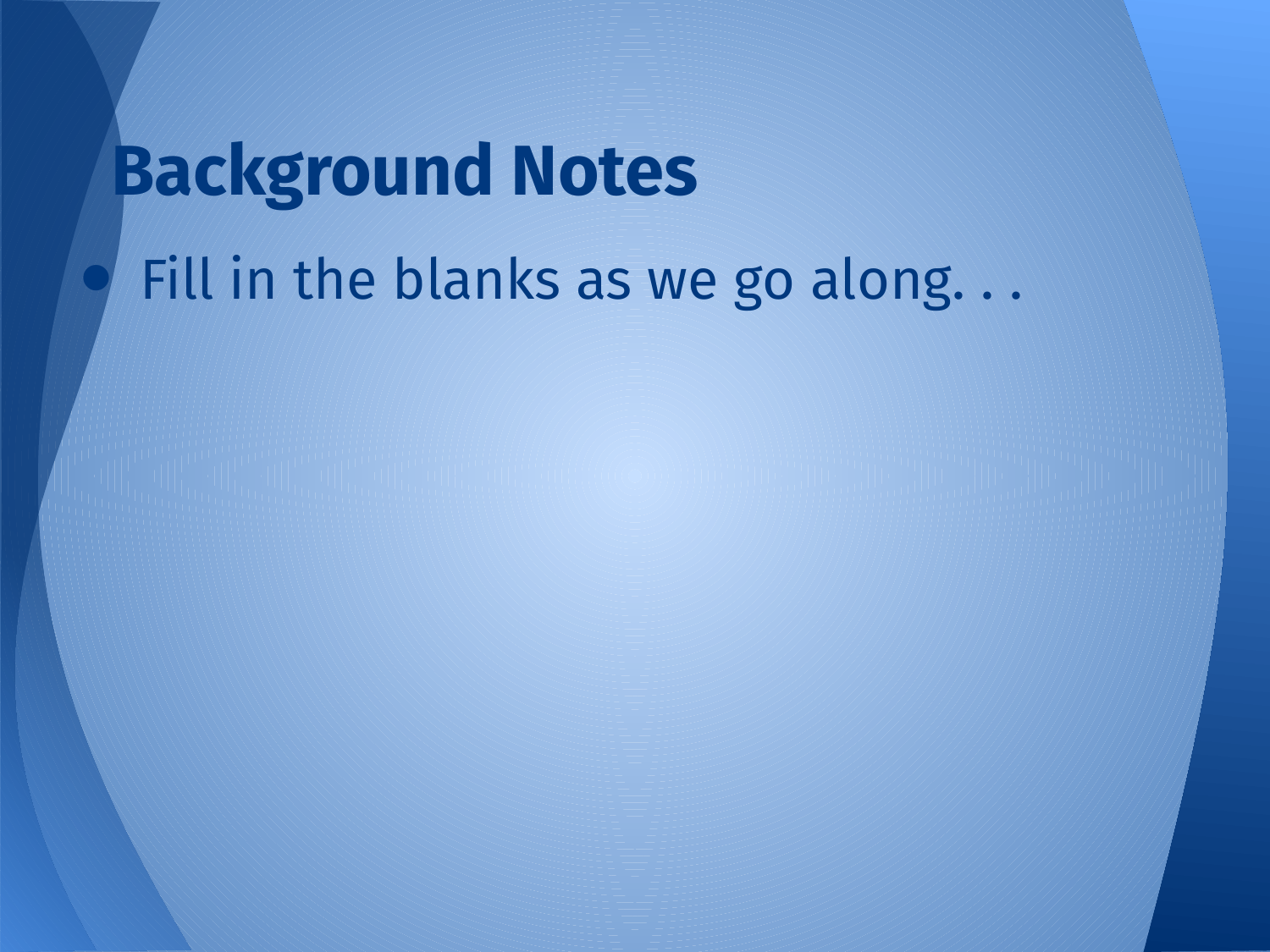

# Background Notes
Fill in the blanks as we go along. . .